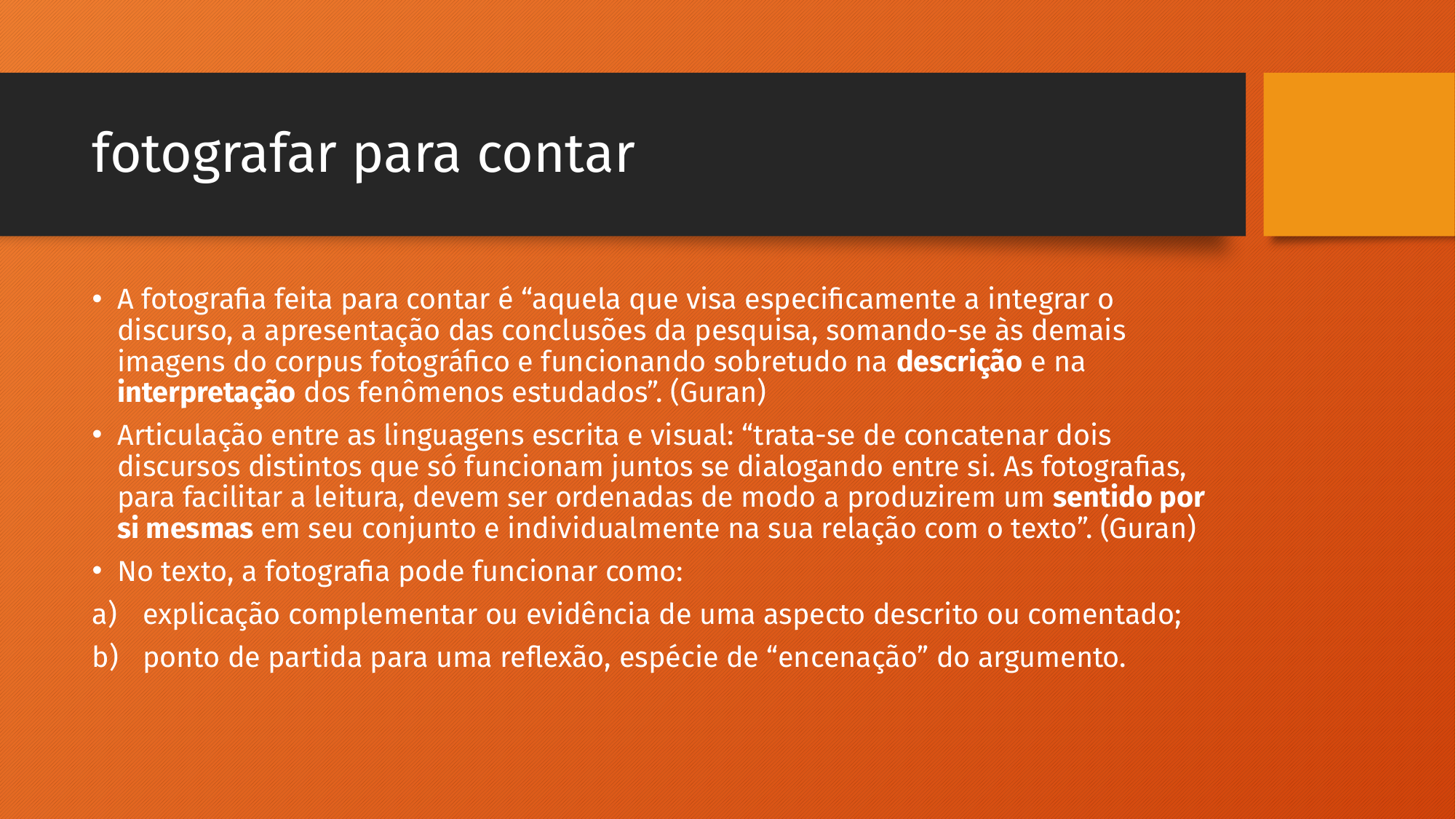

# fotografar para contar
A fotografia feita para contar é “aquela que visa especificamente a integrar o discurso, a apresentação das conclusões da pesquisa, somando-se às demais imagens do corpus fotográfico e funcionando sobretudo na descrição e na interpretação dos fenômenos estudados”. (Guran)
Articulação entre as linguagens escrita e visual: “trata-se de concatenar dois discursos distintos que só funcionam juntos se dialogando entre si. As fotografias, para facilitar a leitura, devem ser ordenadas de modo a produzirem um sentido por si mesmas em seu conjunto e individualmente na sua relação com o texto”. (Guran)
No texto, a fotografia pode funcionar como:
explicação complementar ou evidência de uma aspecto descrito ou comentado;
ponto de partida para uma reflexão, espécie de “encenação” do argumento.